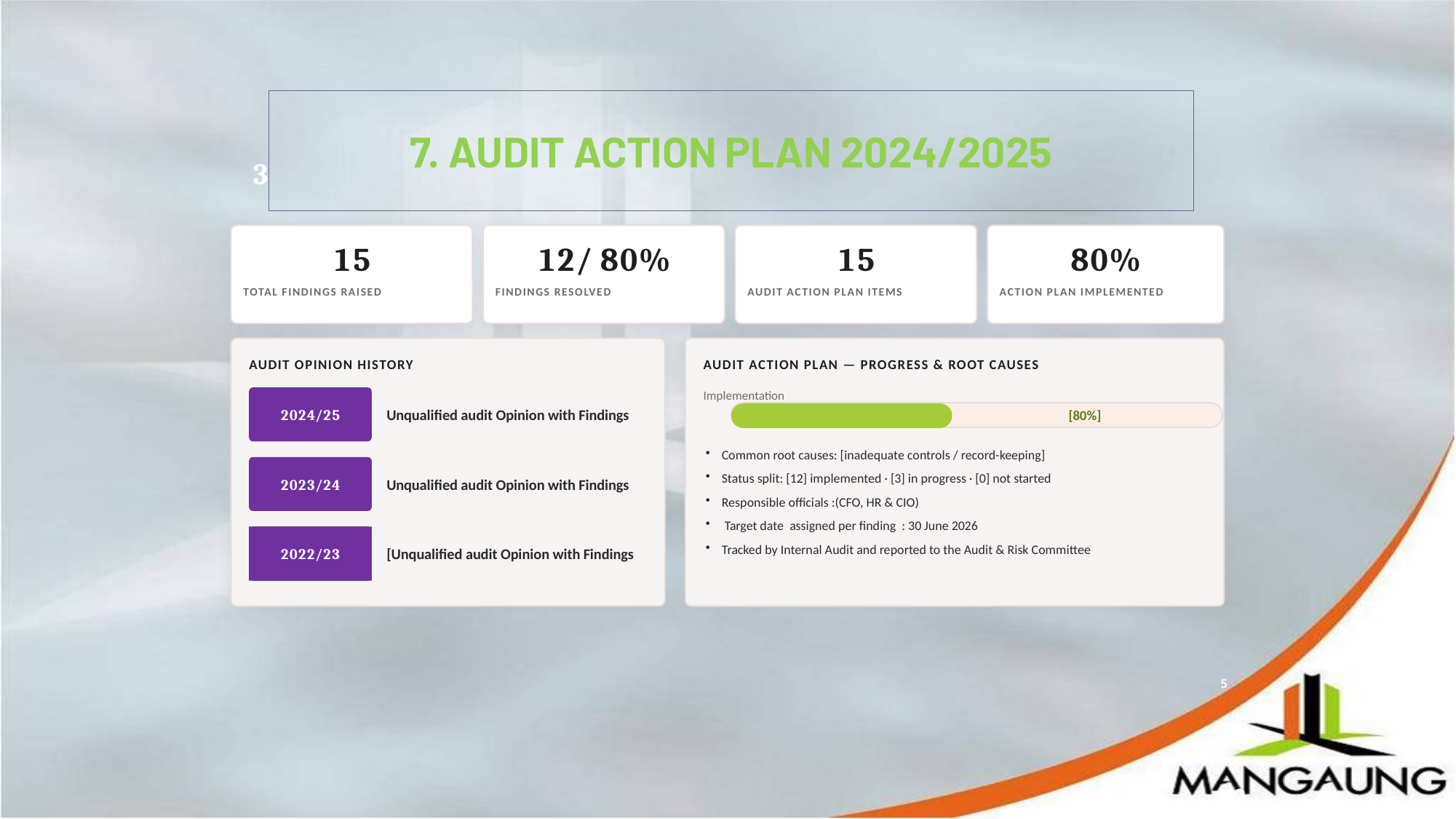

7. AUDIT ACTION PLAN 2024/2025
3

15
12/ 80%
15
80%
TOTAL FINDINGS RAISED
FINDINGS RESOLVED
AUDIT ACTION PLAN ITEMS
ACTION PLAN IMPLEMENTED

AUDIT OPINION HISTORY
AUDIT ACTION PLAN — PROGRESS & ROOT CAUSES
Implementation

2024/25
Unqualified audit Opinion with Findings

[80%]

Common root causes: [inadequate controls / record-keeping]
Status split: [12] implemented · [3] in progress · [0] not started
Responsible officials :(CFO, HR & CIO)
 Target date  assigned per finding  : 30 June 2026
Tracked by Internal Audit and reported to the Audit & Risk Committee

2023/24
Unqualified audit Opinion with Findings

2022/23
[Unqualified audit Opinion with Findings
5
112